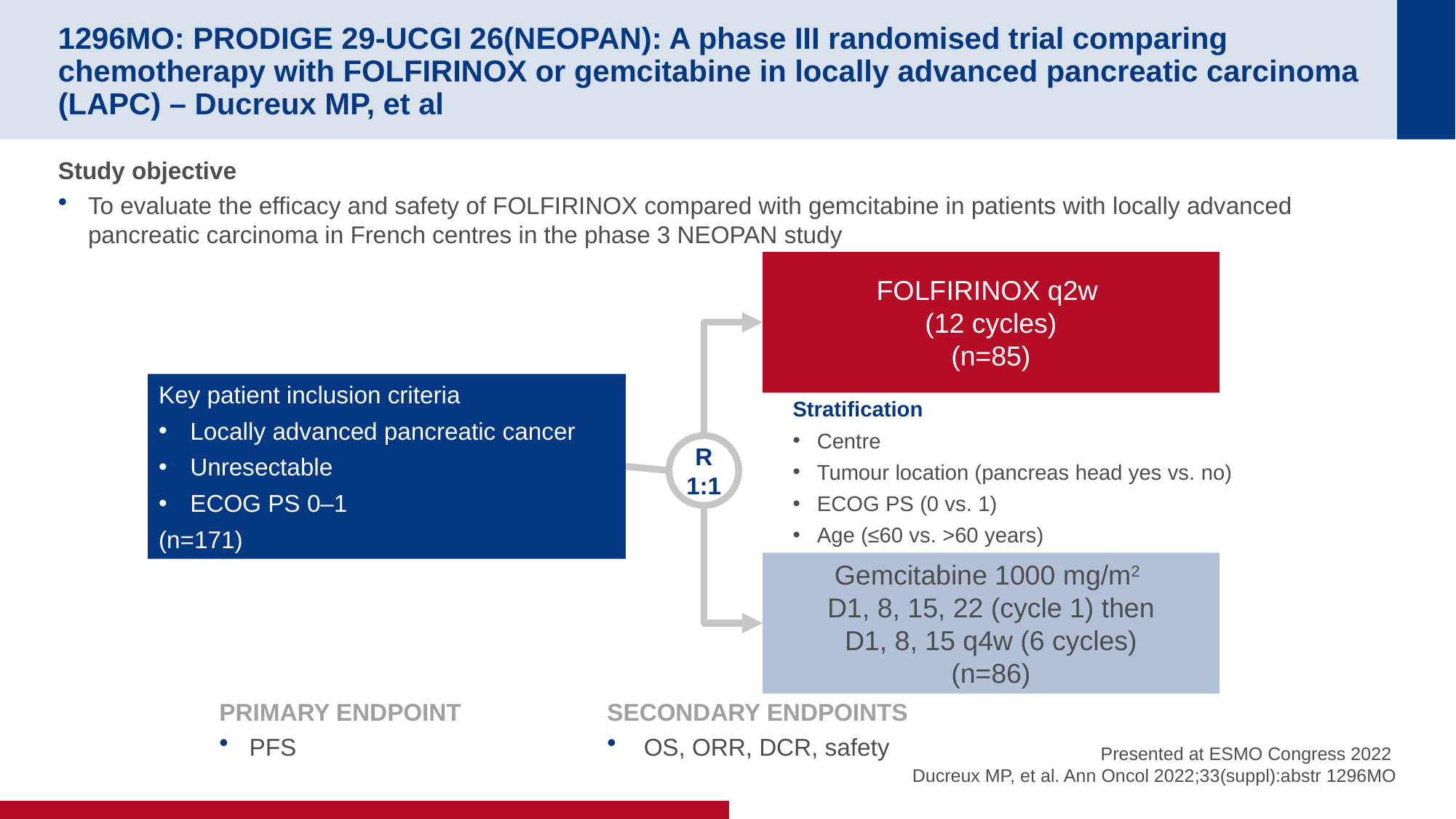

# 1296MO: PRODIGE 29-UCGI 26(NEOPAN): A phase III randomised trial comparing chemotherapy with FOLFIRINOX or gemcitabine in locally advanced pancreatic carcinoma (LAPC) – Ducreux MP, et al
Study objective
To evaluate the efficacy and safety of FOLFIRINOX compared with gemcitabine in patients with locally advanced pancreatic carcinoma in French centres in the phase 3 NEOPAN study
FOLFIRINOX q2w
(12 cycles)
(n=85)
Key patient inclusion criteria
Locally advanced pancreatic cancer
Unresectable
ECOG PS 0–1
(n=171)
Stratification
Centre
Tumour location (pancreas head yes vs. no)
ECOG PS (0 vs. 1)
Age (≤60 vs. >60 years)
R
1:1
Gemcitabine 1000 mg/m2
D1, 8, 15, 22 (cycle 1) then
D1, 8, 15 q4w (6 cycles)
(n=86)
PRIMARY ENDPOINT
PFS
SECONDARY ENDPOINTS
 OS, ORR, DCR, safety
Presented at ESMO Congress 2022
Ducreux MP, et al. Ann Oncol 2022;33(suppl):abstr 1296MO